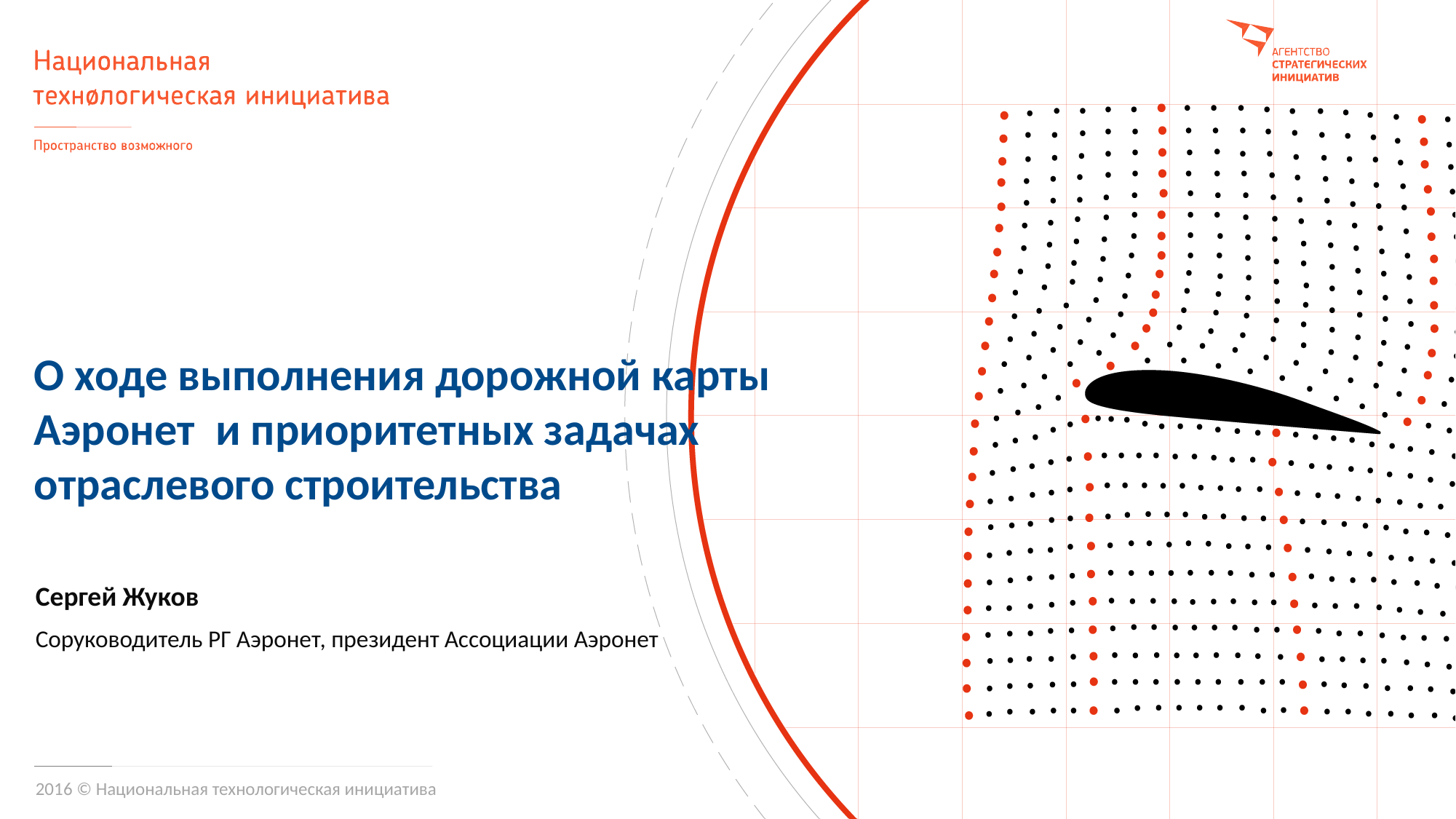

# О ходе выполнения дорожной карты Аэронет  и приоритетных задачах отраслевого строительства

Сергей Жуков
Соруководитель РГ Аэронет, президент Ассоциации Аэронет

2016 © Национальная технологическая инициатива